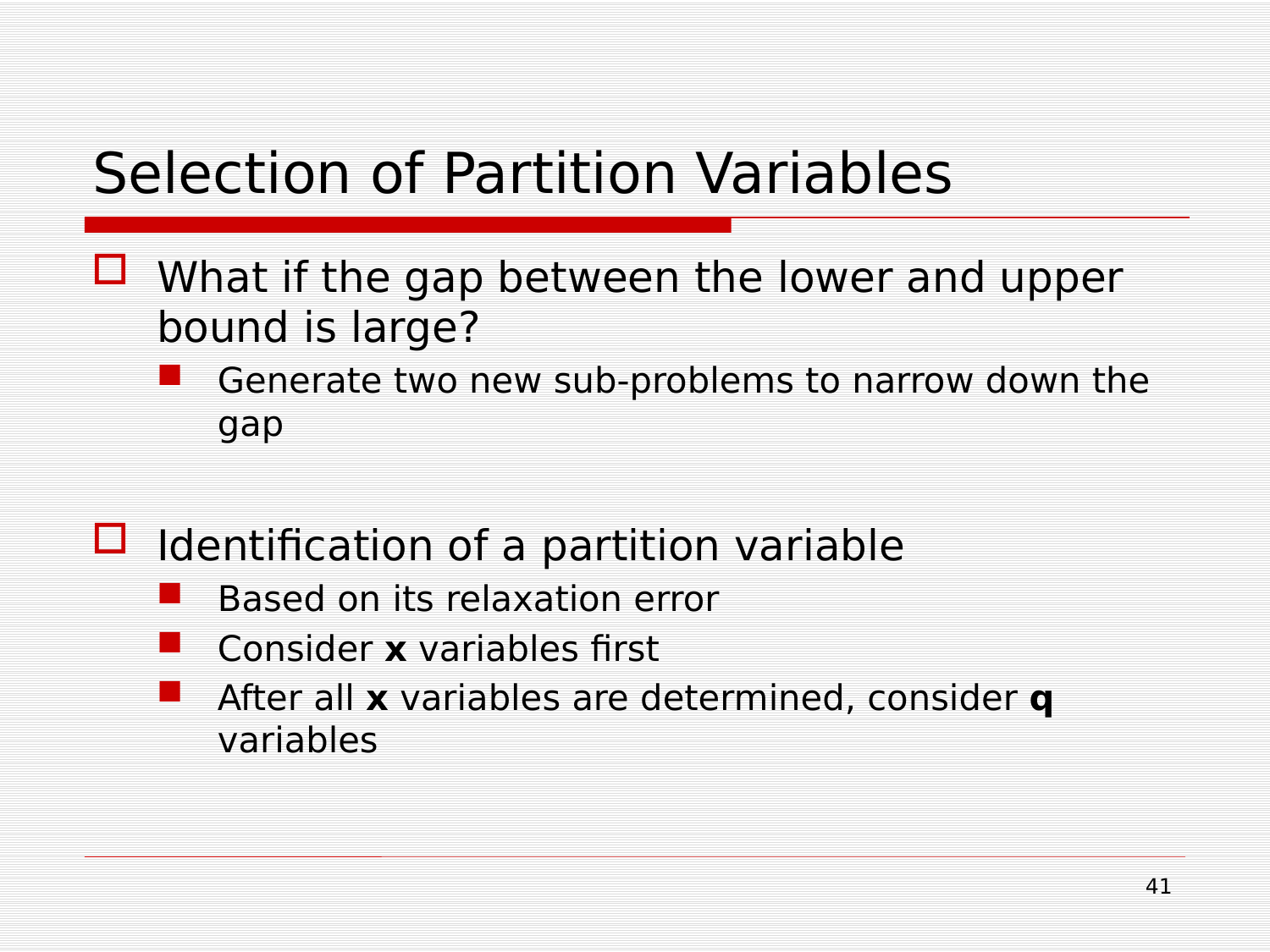

# Selection of Partition Variables
What if the gap between the lower and upper bound is large?
Generate two new sub-problems to narrow down the gap

Identification of a partition variable
Based on its relaxation error
Consider x variables first
After all x variables are determined, consider q variables

41